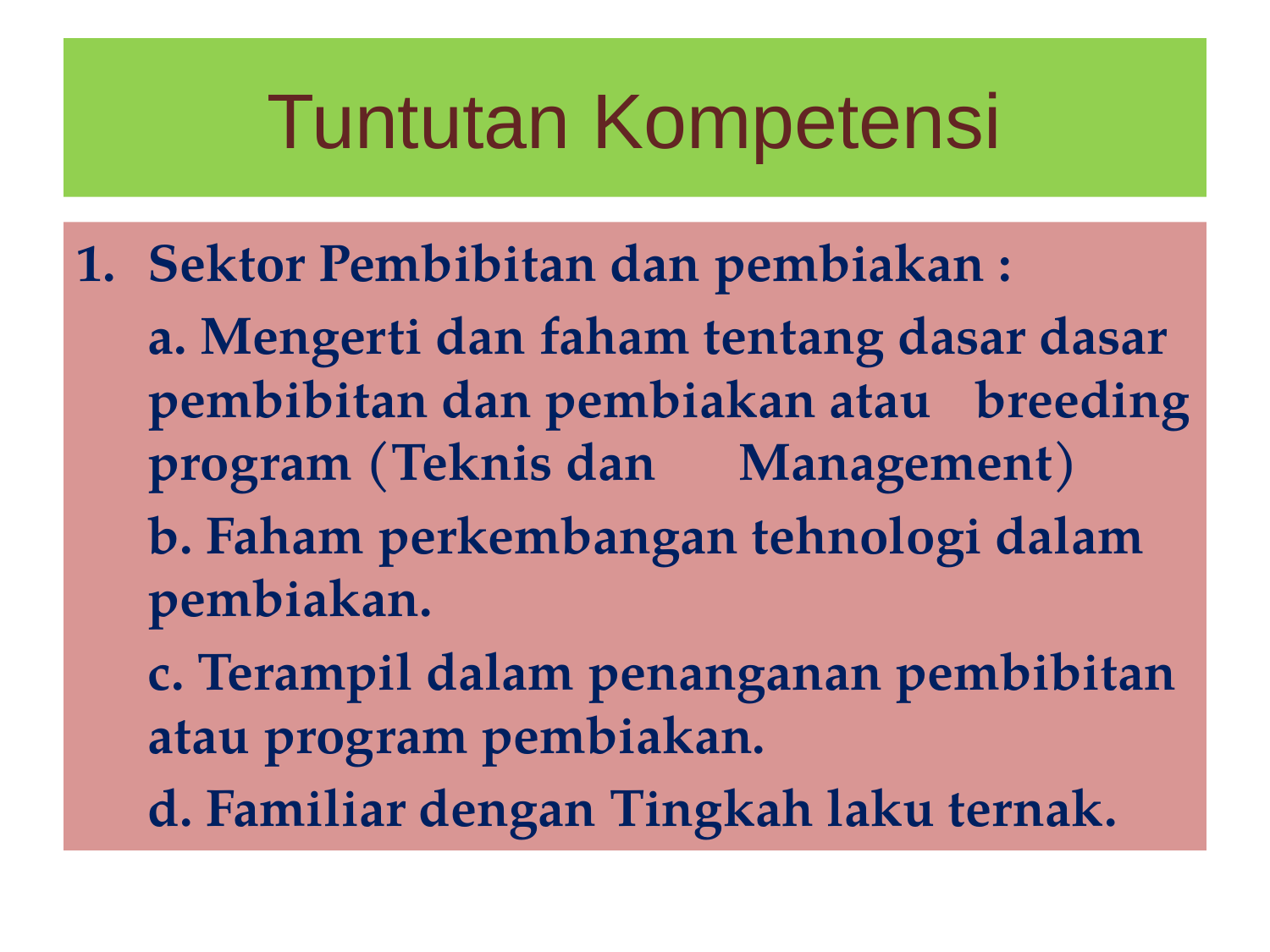

# Tuntutan Kompetensi
Sektor Pembibitan dan pembiakan :
	a. Mengerti dan faham tentang dasar dasar 	pembibitan dan pembiakan atau 	breeding 	program (Teknis dan 	Management)
	b. Faham perkembangan tehnologi dalam 	pembiakan.
	c. Terampil dalam penanganan pembibitan 	atau program pembiakan.
	d. Familiar dengan Tingkah laku ternak.